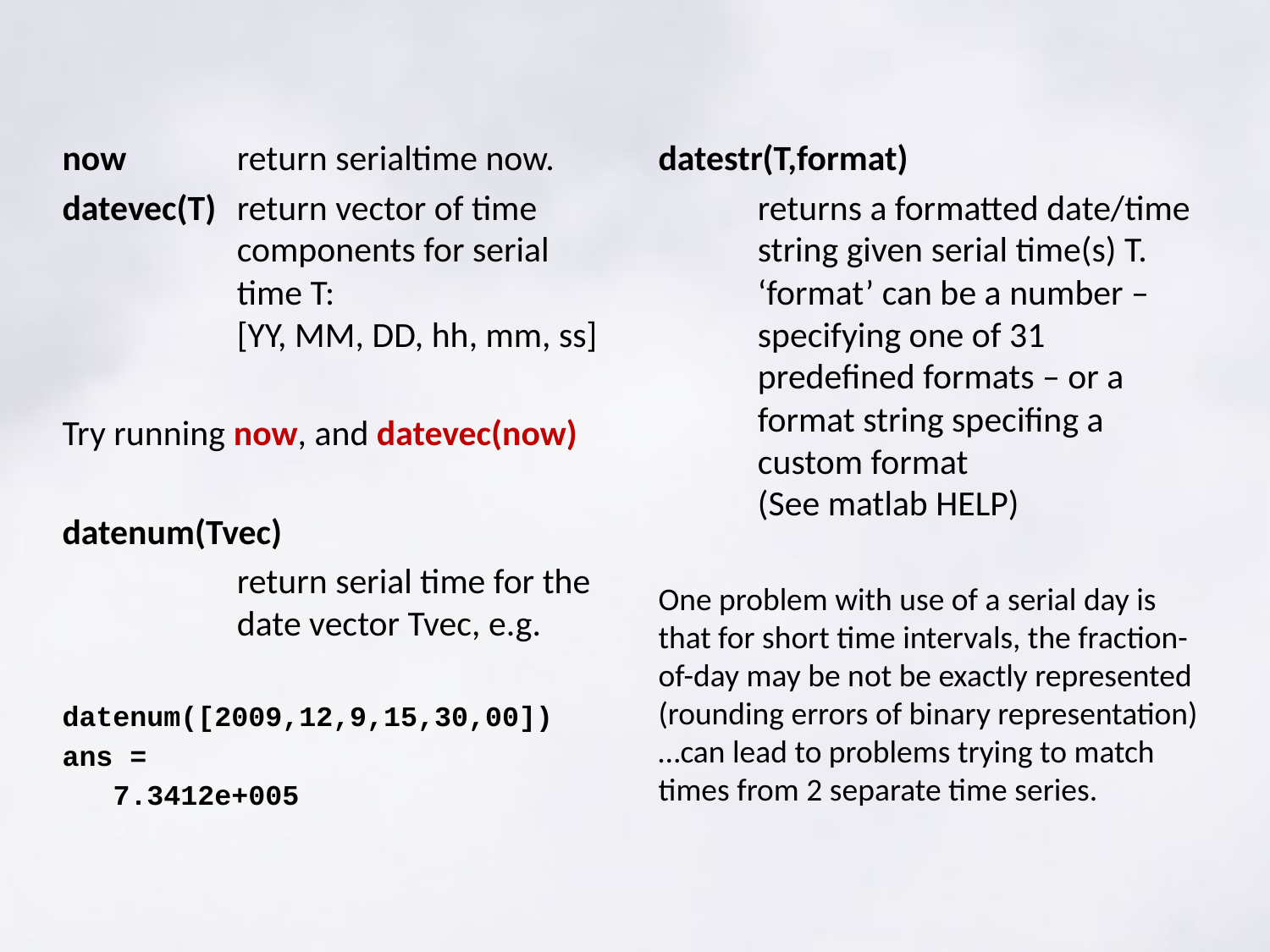

#
now	return serialtime now.
datevec(T)	return vector of time components for serial time T:
[YY, MM, DD, hh, mm, ss]

Try running now, and datevec(now)

datenum(Tvec)
	return serial time for the date vector Tvec, e.g.

datenum([2009,12,9,15,30,00])
ans =
   7.3412e+005
datestr(T,format)
	returns a formatted date/time string given serial time(s) T. ‘format’ can be a number – specifying one of 31 predefined formats – or a format string specifing a custom format
(See matlab HELP)

One problem with use of a serial day is that for short time intervals, the fraction-of-day may be not be exactly represented (rounding errors of binary representation)…can lead to problems trying to match times from 2 separate time series.